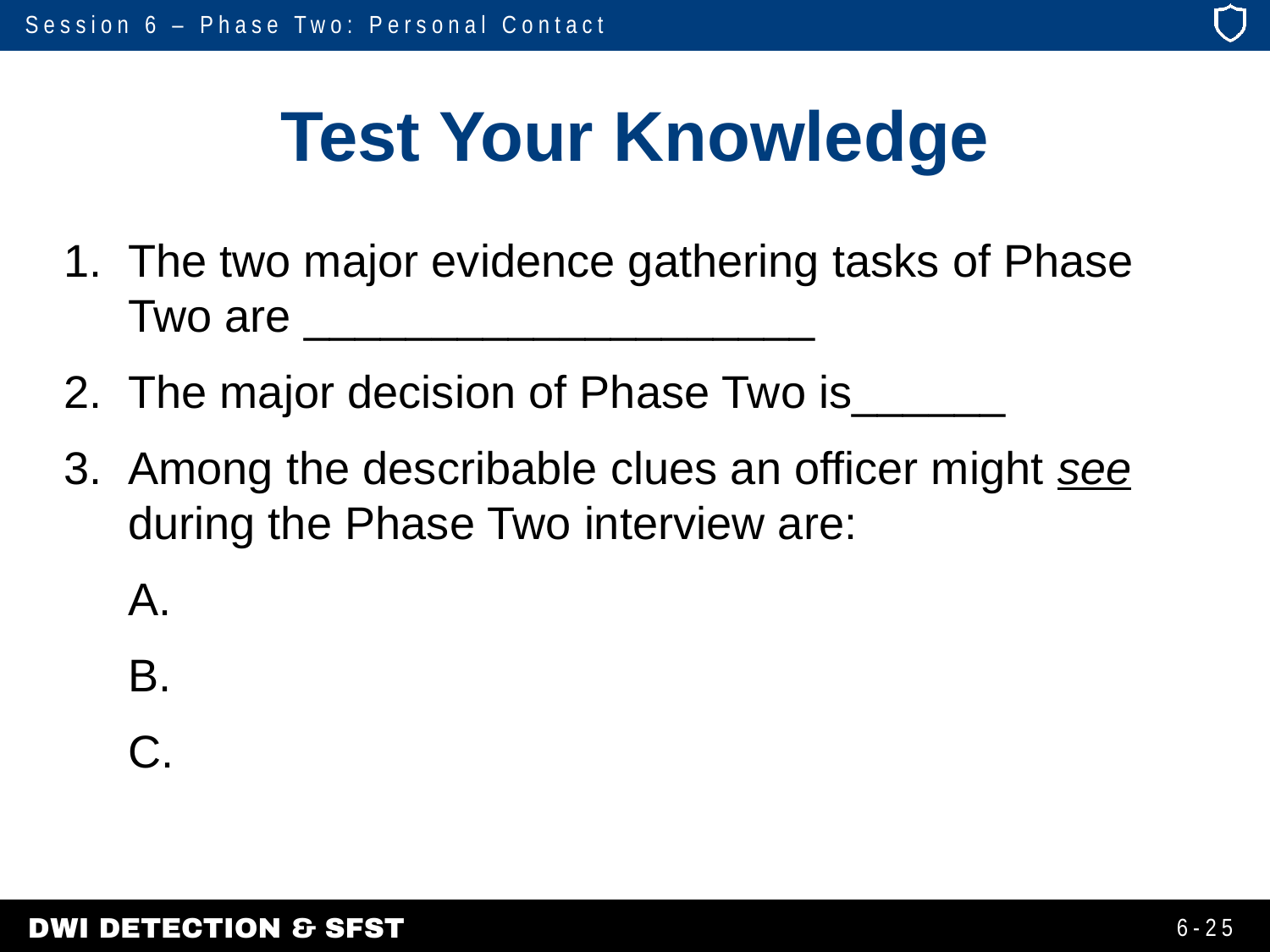

# Test Your Knowledge
The two major evidence gathering tasks of Phase Two are ____________________
The major decision of Phase Two is______
Among the describable clues an officer might see during the Phase Two interview are:
A.
B.
C.
6-25